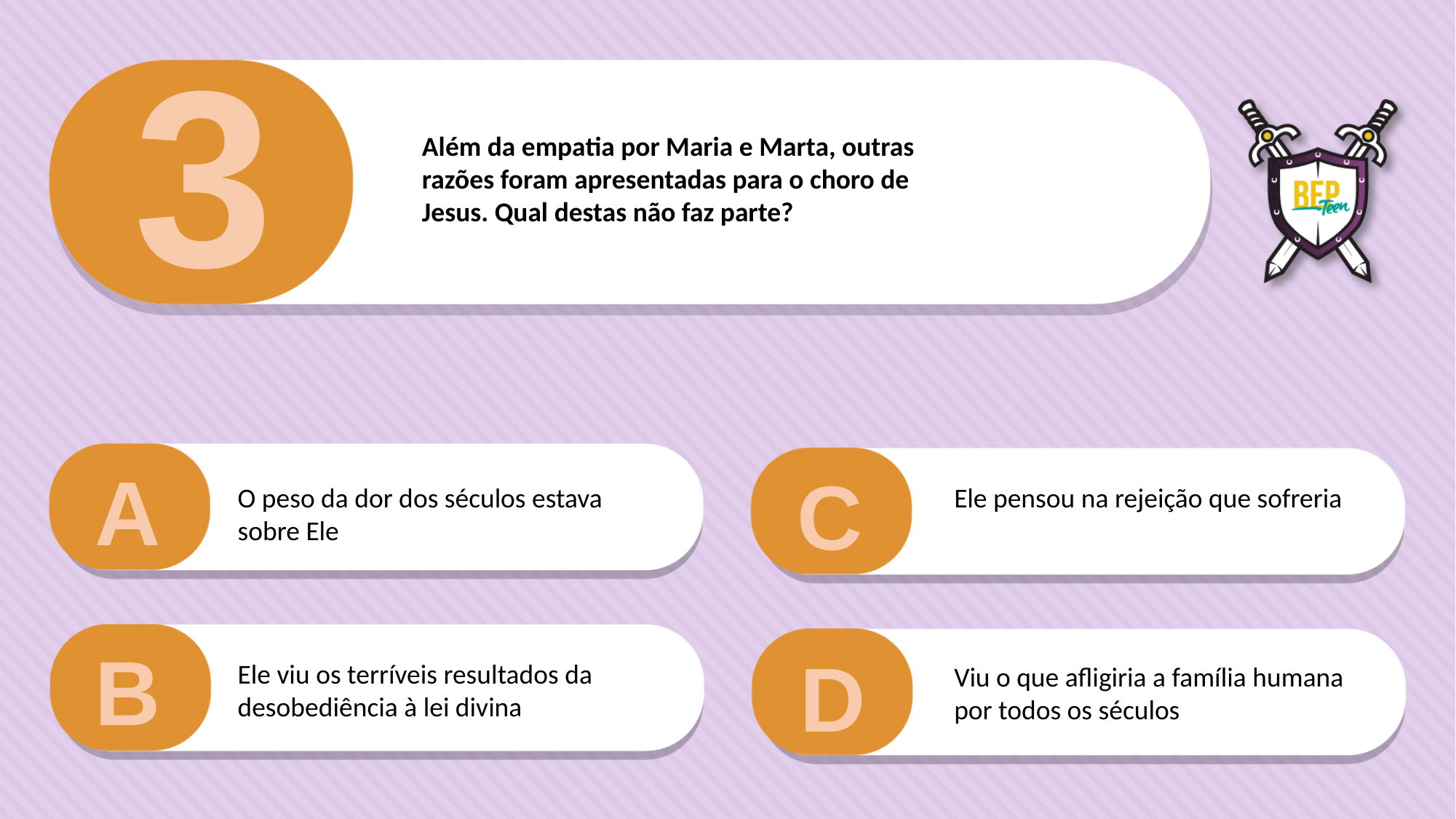

3
Além da empatia por Maria e Marta, outras
razões foram apresentadas para o choro de
Jesus. Qual destas não faz parte?
A
C
O peso da dor dos séculos estava sobre Ele
Ele pensou na rejeição que sofreria
B
D
Ele viu os terríveis resultados da desobediência à lei divina
Viu o que afligiria a família humana por todos os séculos